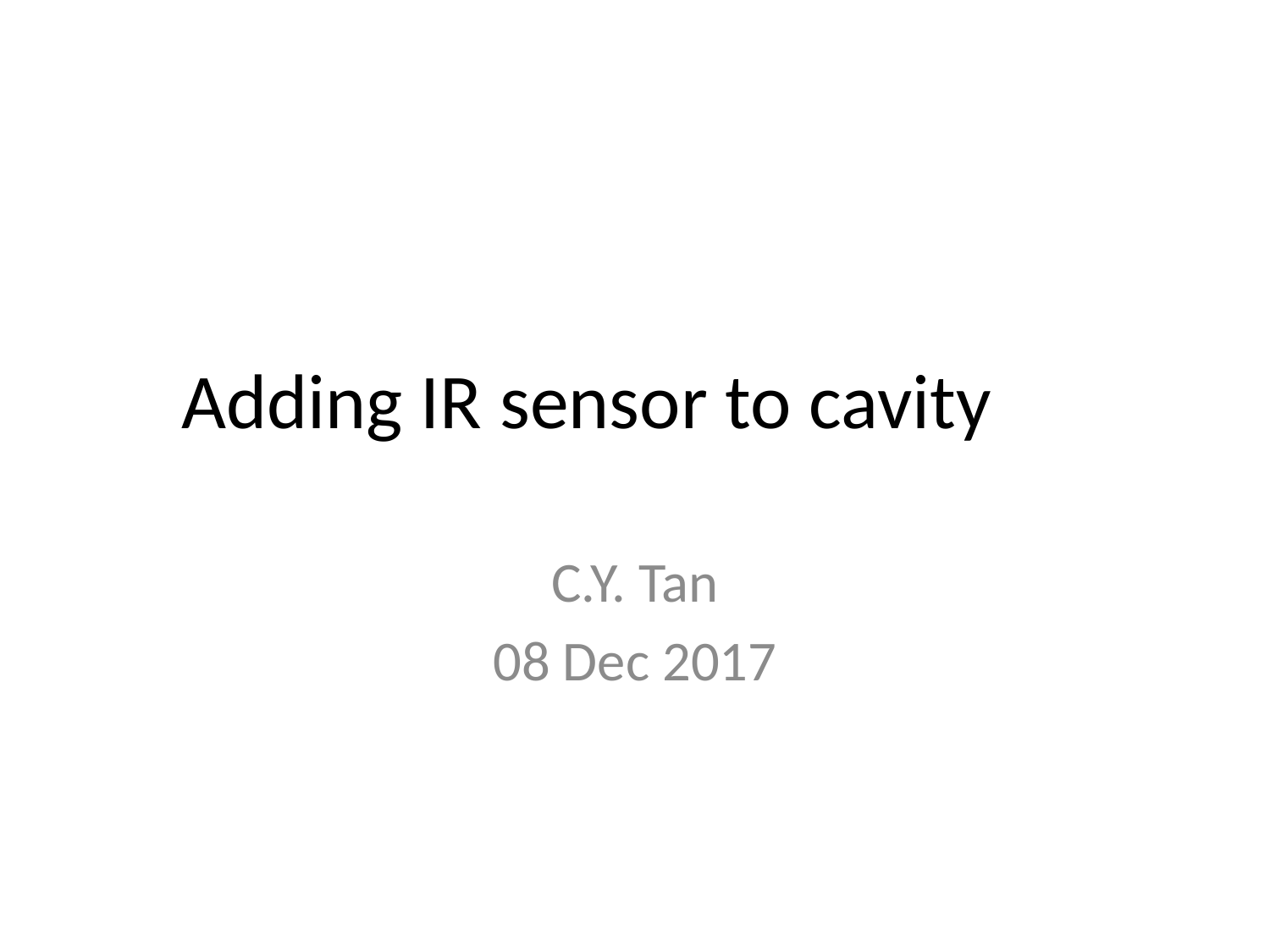

# Adding IR sensor to cavity
C.Y. Tan
08 Dec 2017